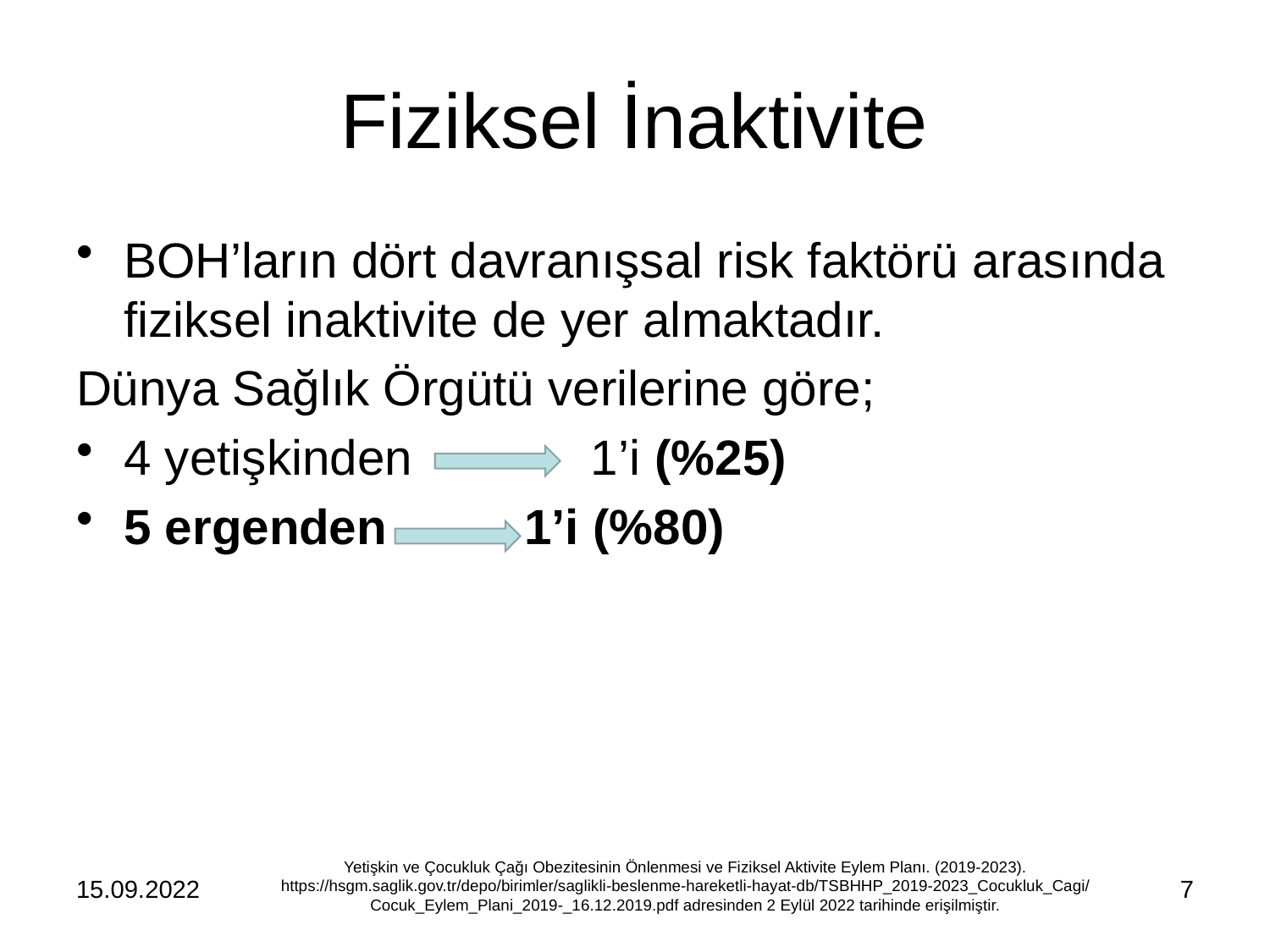

# Fiziksel İnaktivite
BOH’ların dört davranışsal risk faktörü arasında fiziksel inaktivite de yer almaktadır.
Dünya Sağlık Örgütü verilerine göre;
4 yetişkinden             1’i (%25)
5 ergenden          1’i (%80)

Yetişkin ve Çocukluk Çağı Obezitesinin Önlenmesi ve Fiziksel Aktivite Eylem Planı. (2019-2023). https://hsgm.saglik.gov.tr/depo/birimler/saglikli-beslenme-hareketli-hayat-db/TSBHHP_2019-2023_Cocukluk_Cagi/Cocuk_Eylem_Plani_2019-_16.12.2019.pdf adresinden 2 Eylül 2022 tarihinde erişilmiştir.

15.09.2022
7